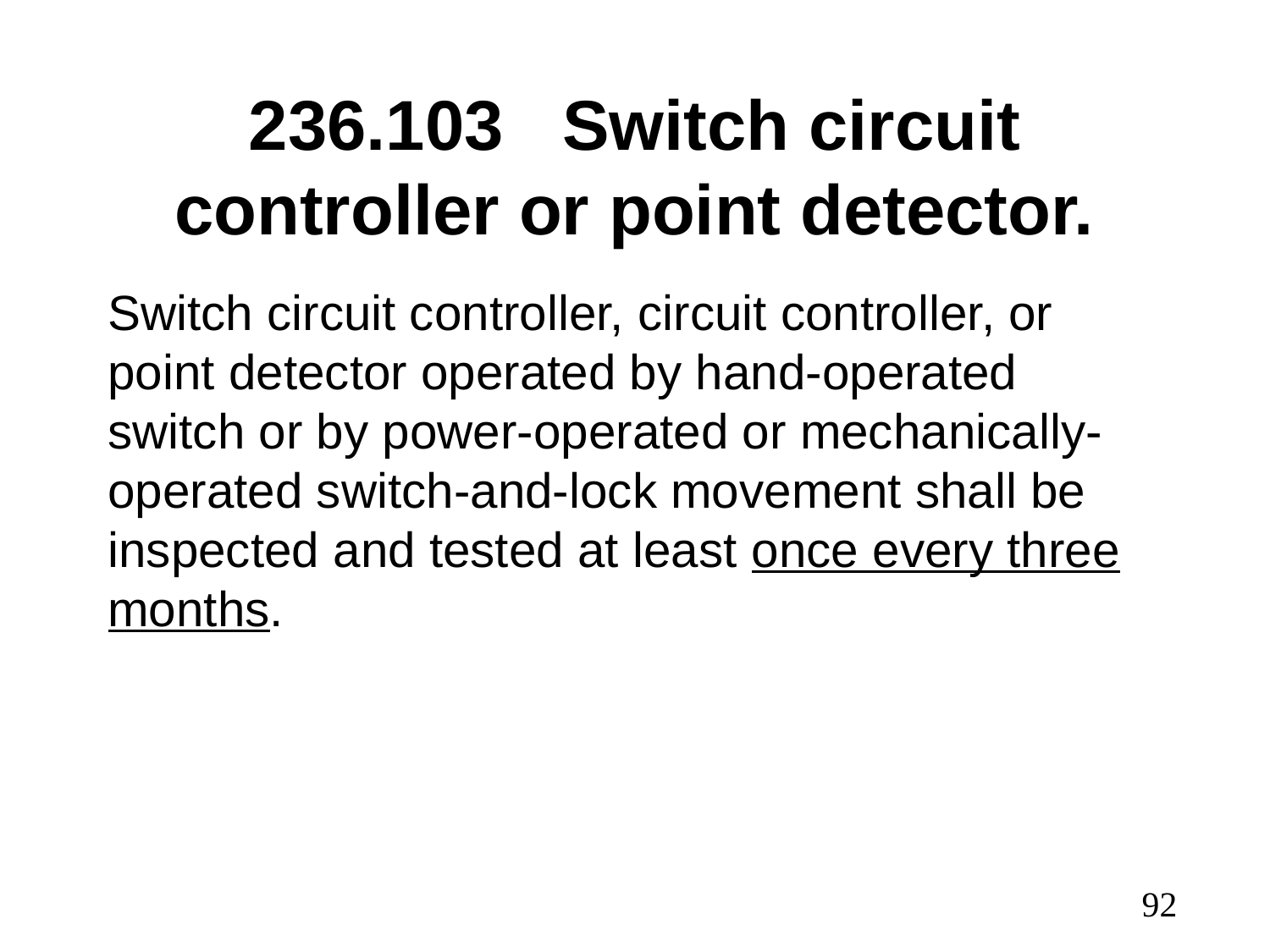

# 236.103   Switch circuit controller or point detector.
Switch circuit controller, circuit controller, or point detector operated by hand-operated switch or by power-operated or mechanically-operated switch-and-lock movement shall be inspected and tested at least once every three months.
92